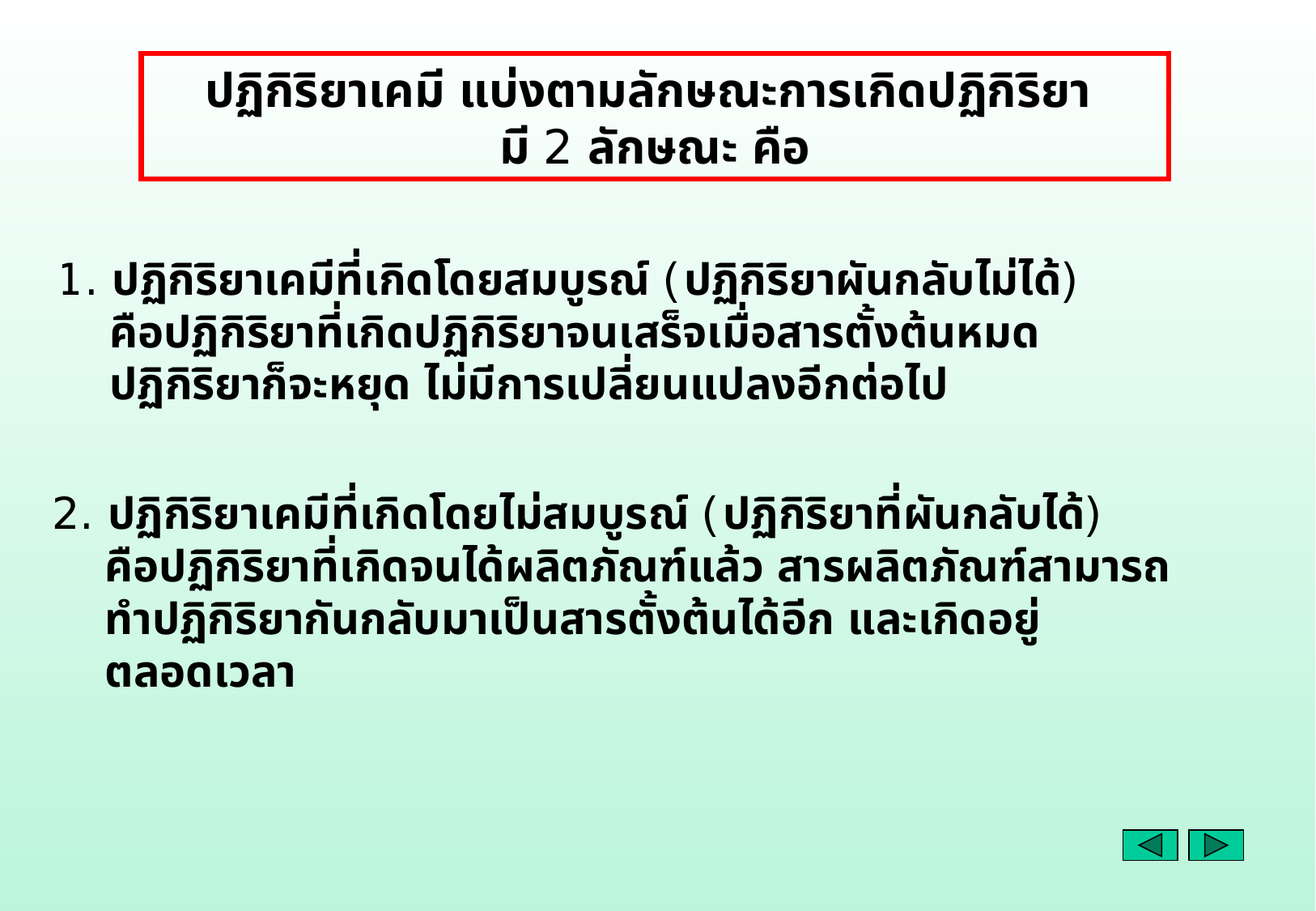

ปฏิกิริยาเคมี แบ่งตามลักษณะการเกิดปฏิกิริยา
มี 2 ลักษณะ คือ
1. ปฏิกิริยาเคมีที่เกิดโดยสมบูรณ์ (ปฏิกิริยาผันกลับไม่ได้)
    คือปฏิกิริยาที่เกิดปฏิกิริยาจนเสร็จเมื่อสารตั้งต้นหมด
    ปฏิกิริยาก็จะหยุด ไม่มีการเปลี่ยนแปลงอีกต่อไป
2. ปฏิกิริยาเคมีที่เกิดโดยไม่สมบูรณ์ (ปฏิกิริยาที่ผันกลับได้)
    คือปฏิกิริยาที่เกิดจนได้ผลิตภัณฑ์แล้ว สารผลิตภัณฑ์สามารถ
    ทำปฏิกิริยากันกลับมาเป็นสารตั้งต้นได้อีก และเกิดอยู่
    ตลอดเวลา